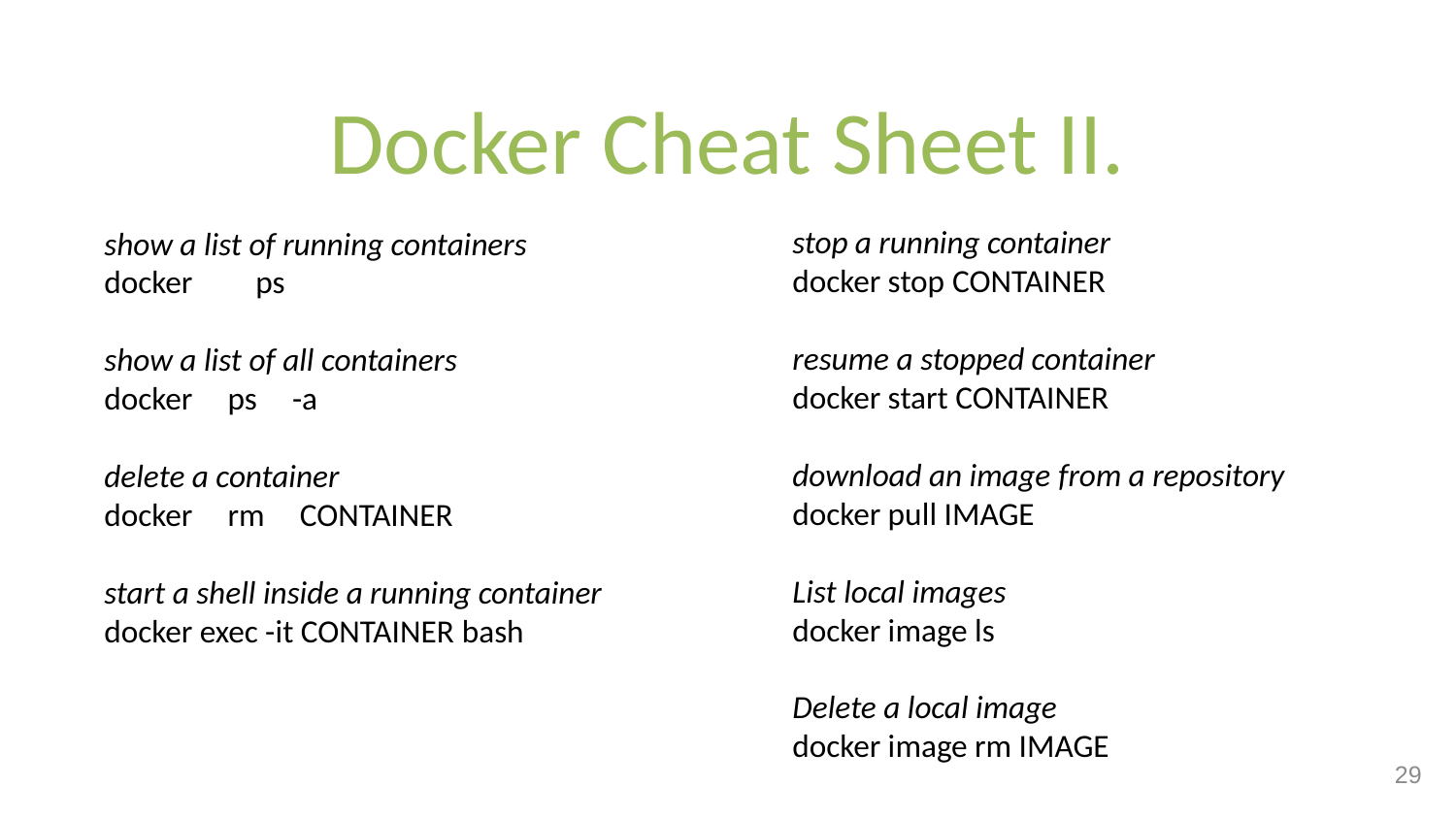

# Docker Cheat Sheet II.
show a list of running containers
docker ps
show a list of all containers
docker ps -a
delete a container
docker rm CONTAINER
start a shell inside a running container
docker exec -it CONTAINER bash

stop a running container
docker stop CONTAINER

resume a stopped container
docker start CONTAINER

download an image from a repository
docker pull IMAGE

List local images
docker image ls

Delete a local image
docker image rm IMAGE
29